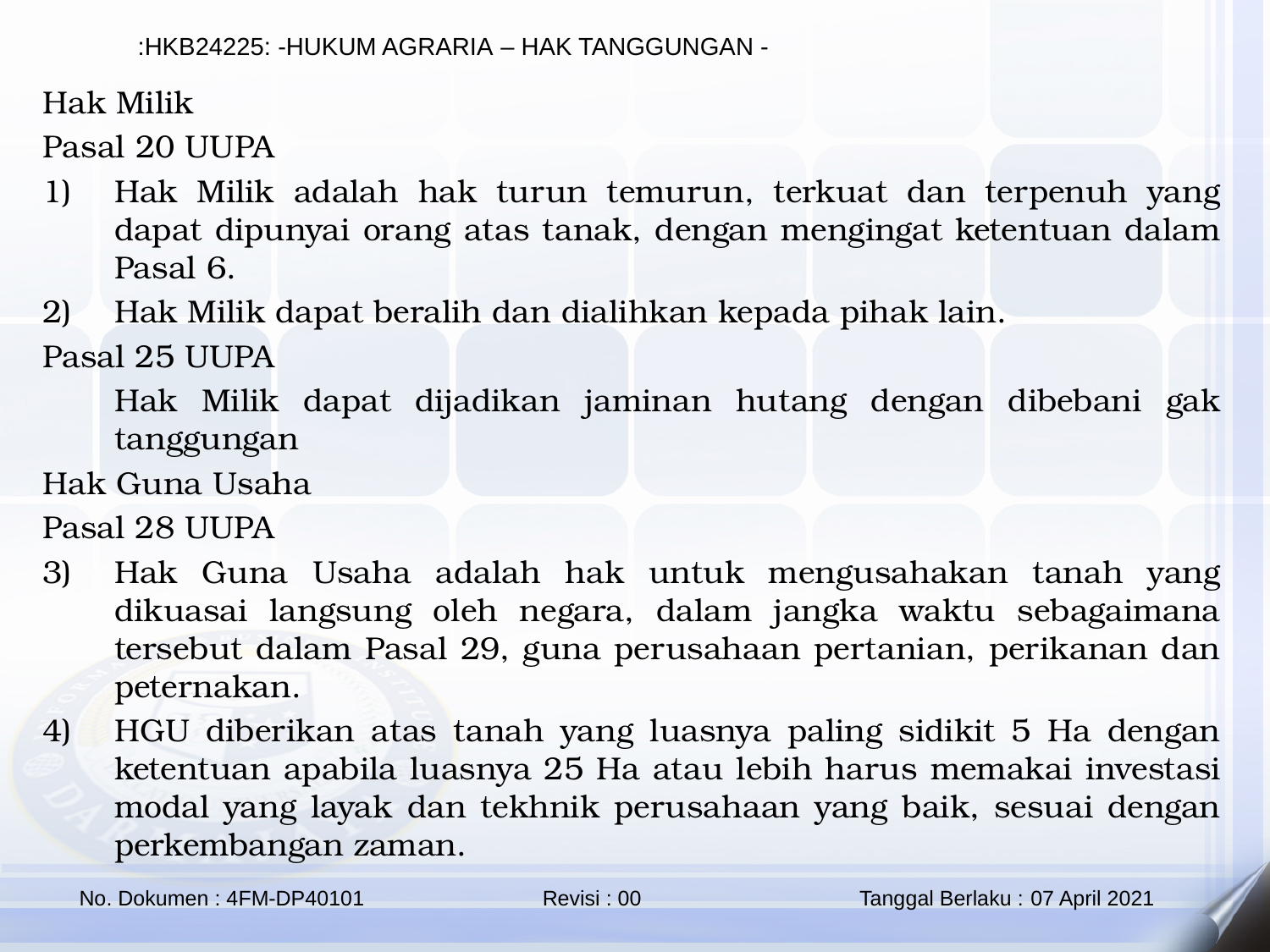

Hak Milik
Pasal 20 UUPA
Hak Milik adalah hak turun temurun, terkuat dan terpenuh yang dapat dipunyai orang atas tanak, dengan mengingat ketentuan dalam Pasal 6.
Hak Milik dapat beralih dan dialihkan kepada pihak lain.
Pasal 25 UUPA
	Hak Milik dapat dijadikan jaminan hutang dengan dibebani gak tanggungan
Hak Guna Usaha
Pasal 28 UUPA
Hak Guna Usaha adalah hak untuk mengusahakan tanah yang dikuasai langsung oleh negara, dalam jangka waktu sebagaimana tersebut dalam Pasal 29, guna perusahaan pertanian, perikanan dan peternakan.
HGU diberikan atas tanah yang luasnya paling sidikit 5 Ha dengan ketentuan apabila luasnya 25 Ha atau lebih harus memakai investasi modal yang layak dan tekhnik perusahaan yang baik, sesuai dengan perkembangan zaman.